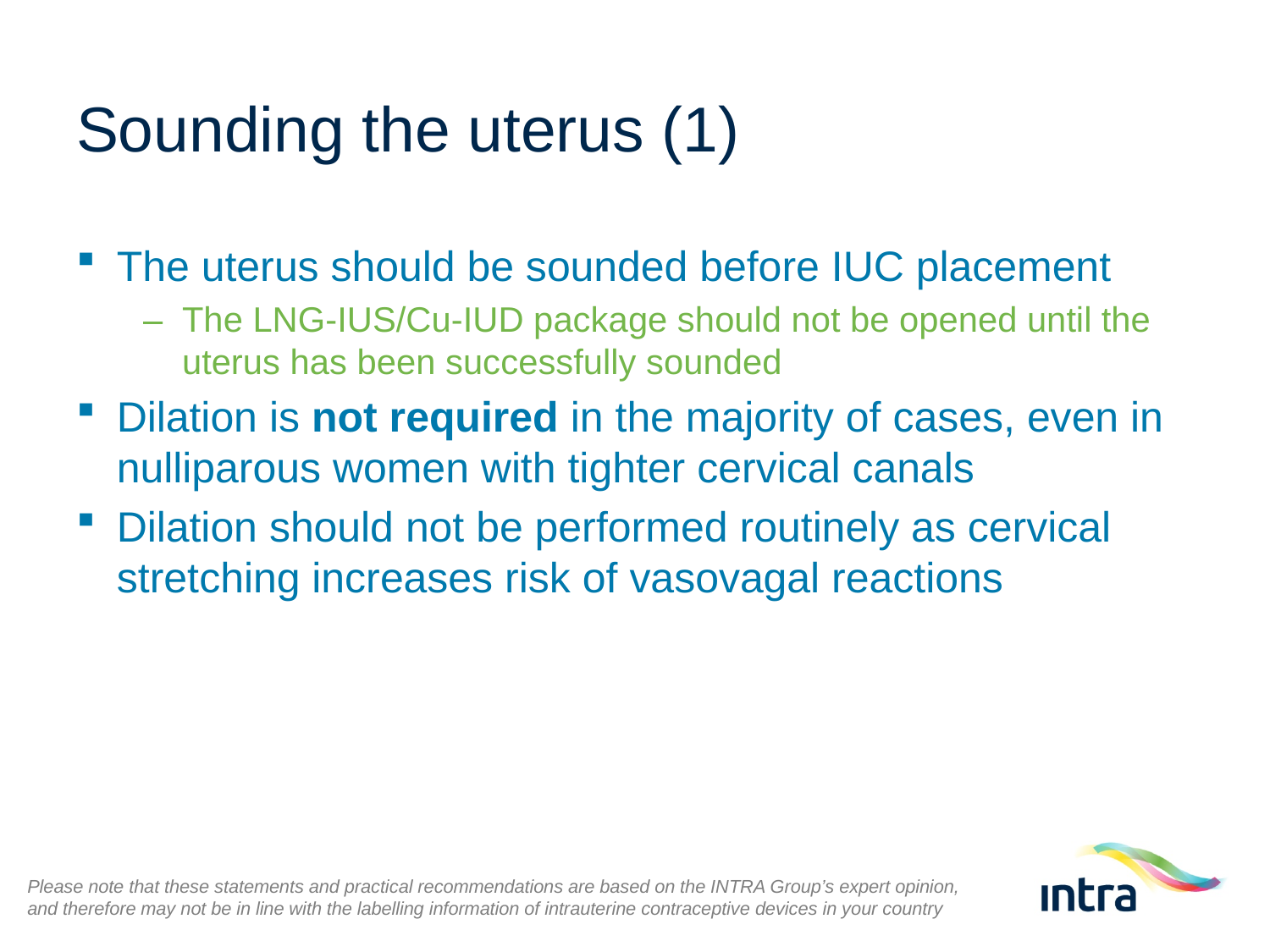

# Sounding the uterus (1)
The uterus should be sounded before IUC placement
The LNG-IUS/Cu-IUD package should not be opened until the uterus has been successfully sounded
Dilation is not required in the majority of cases, even in nulliparous women with tighter cervical canals
Dilation should not be performed routinely as cervical stretching increases risk of vasovagal reactions
Please note that these statements and practical recommendations are based on the INTRA Group’s expert opinion, and therefore may not be in line with the labelling information of intrauterine contraceptive devices in your country